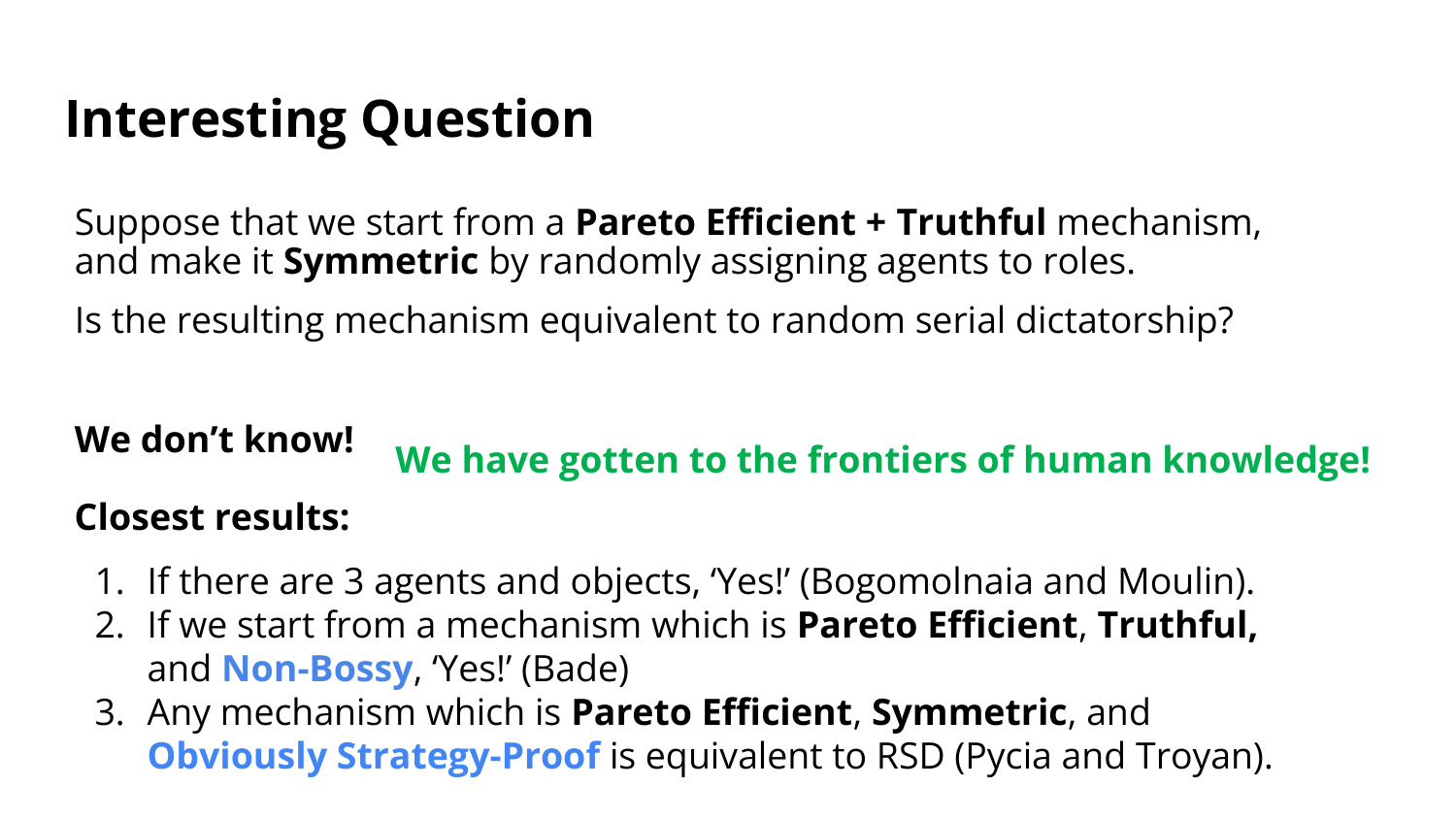

# Interesting Question
Suppose that we start from a Pareto Efficient + Truthful mechanism, and make it Symmetric by randomly assigning agents to roles.
Is the resulting mechanism equivalent to random serial dictatorship?

We don’t know!
We have gotten to the frontiers of human knowledge!
Closest results:
If there are 3 agents and objects, ‘Yes!’ (Bogomolnaia and Moulin).
If we start from a mechanism which is Pareto Efficient, Truthful, and Non-Bossy, ‘Yes!’ (Bade)
Any mechanism which is Pareto Efficient, Symmetric, and Obviously Strategy-Proof is equivalent to RSD (Pycia and Troyan).